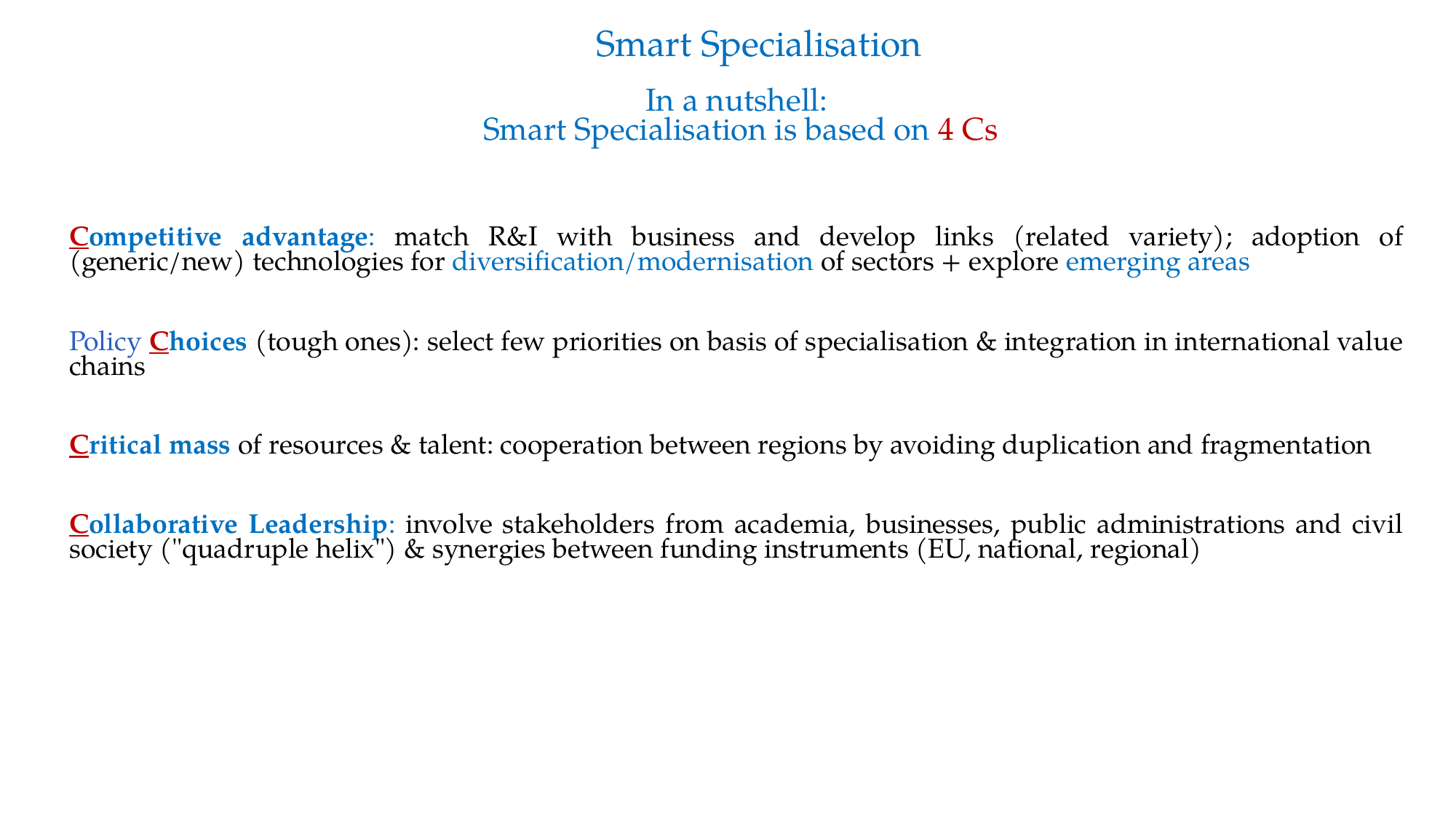

Smart Specialisation
In a nutshell:
Smart Specialisation is based on 4 Cs
Competitive advantage: match R&I with business and develop links (related variety); adoption of (generic/new) technologies for diversification/modernisation of sectors + explore emerging areas

Policy Choices (tough ones): select few priorities on basis of specialisation & integration in international value chains

Critical mass of resources & talent: cooperation between regions by avoiding duplication and fragmentation

Collaborative Leadership: involve stakeholders from academia, businesses, public administrations and civil society ("quadruple helix") & synergies between funding instruments (EU, national, regional)